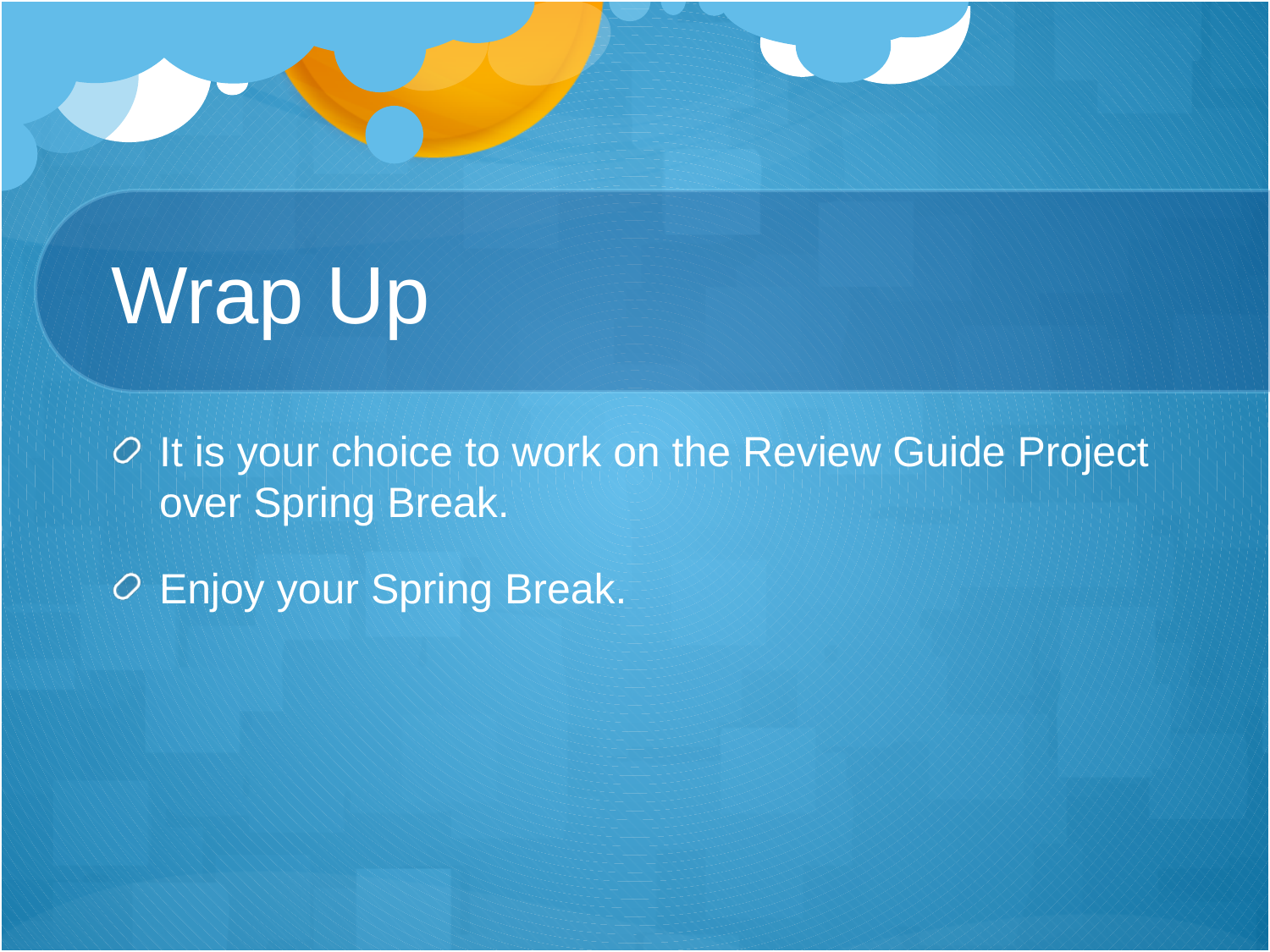

# Wrap Up
It is your choice to work on the Review Guide Project over Spring Break.
Enjoy your Spring Break.